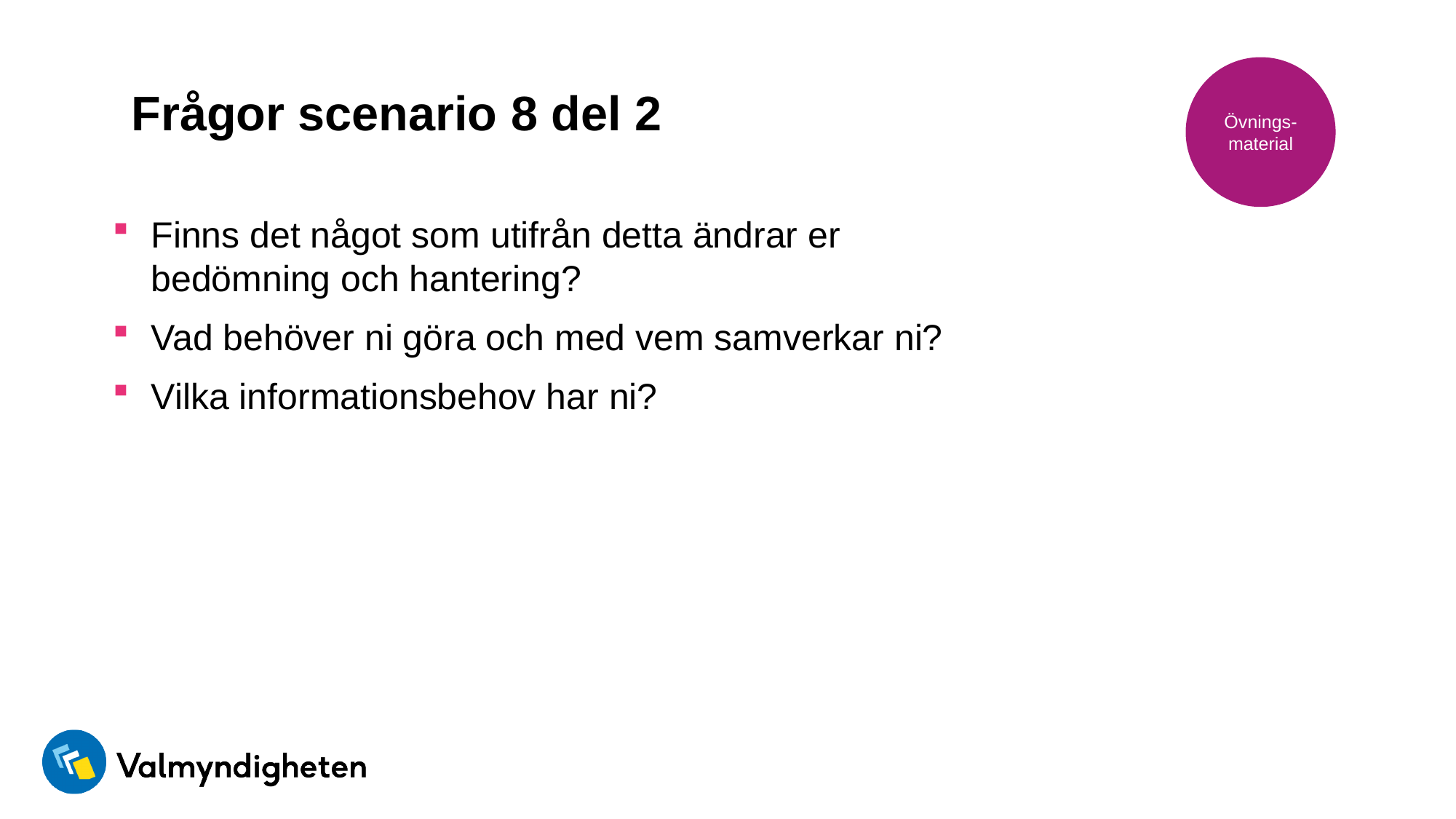

Övnings-material
# Frågor scenario 8 del 2
Finns det något som utifrån detta ändrar er bedömning och hantering?
Vad behöver ni göra och med vem samverkar ni?
Vilka informationsbehov har ni?